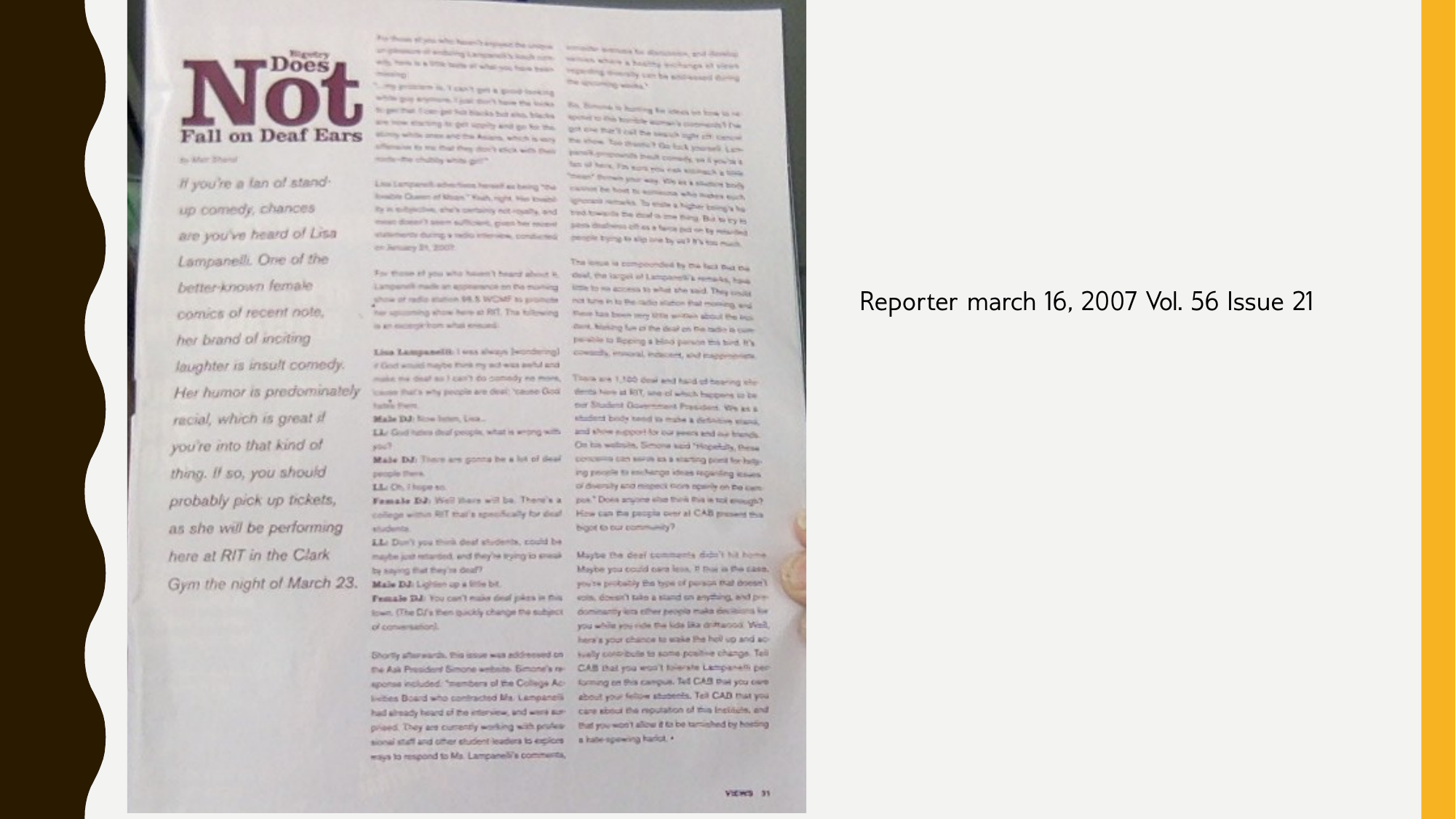

Reporter march 16, 2007 Vol. 56 Issue 21